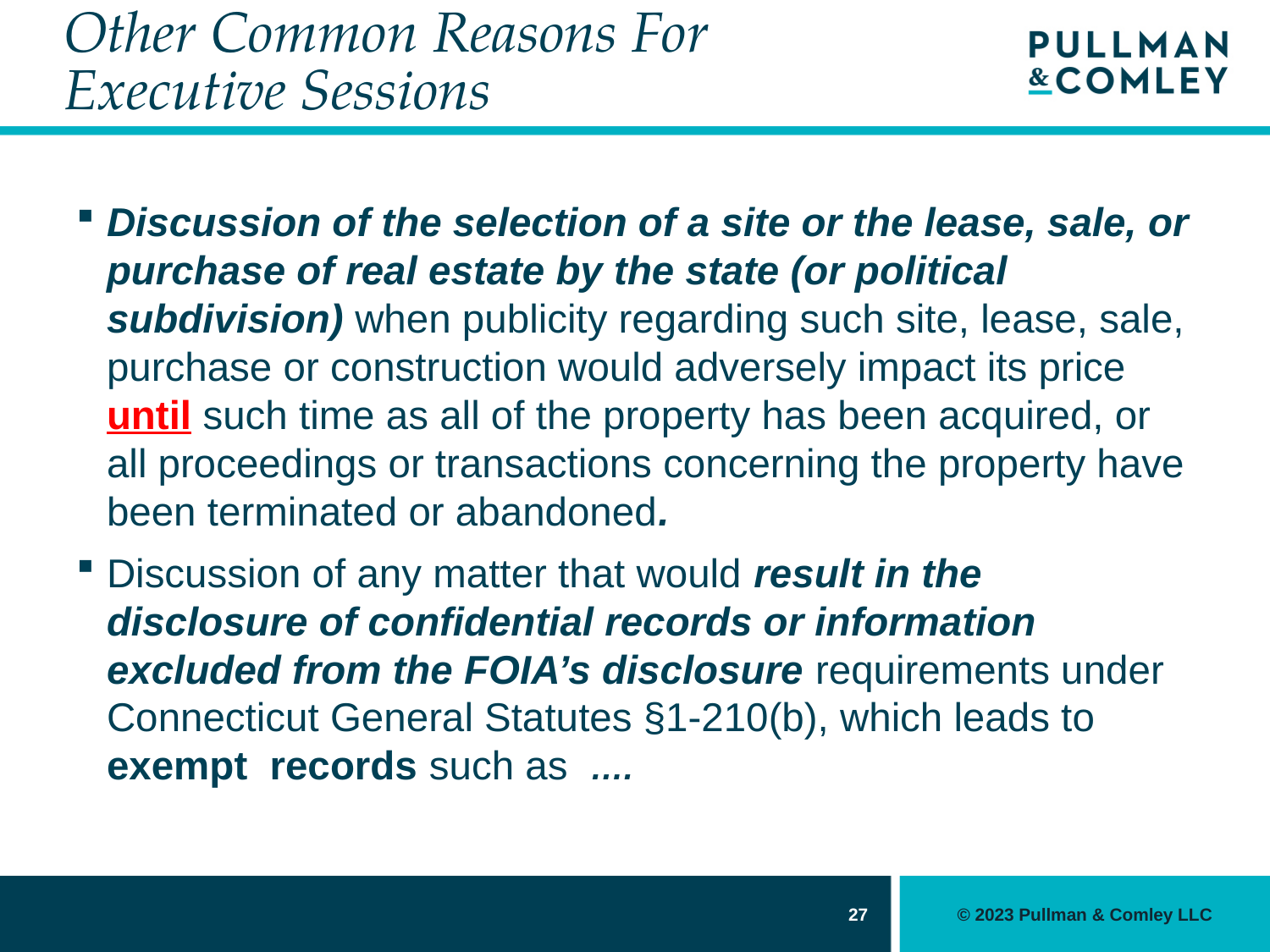

# Other Common Reasons For Executive Sessions
Discussion of the selection of a site or the lease, sale, or purchase of real estate by the state (or political subdivision) when publicity regarding such site, lease, sale, purchase or construction would adversely impact its price until such time as all of the property has been acquired, or all proceedings or transactions concerning the property have been terminated or abandoned.
Discussion of any matter that would result in the disclosure of confidential records or information excluded from the FOIA’s disclosure requirements under Connecticut General Statutes §1-210(b), which leads to exempt  records such as  ….

27
© 2023 Pullman & Comley LLC